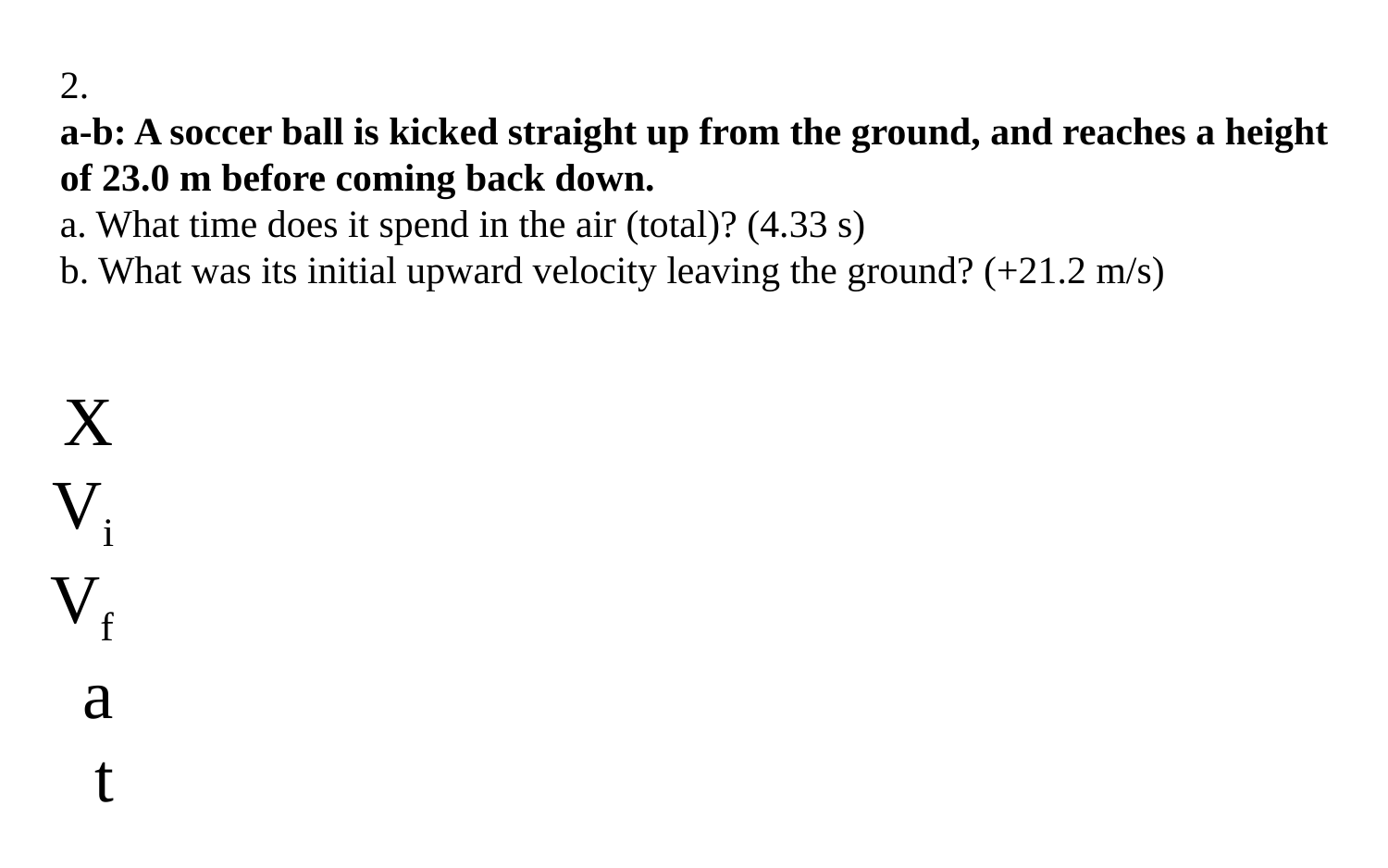

2.
a-b: A soccer ball is kicked straight up from the ground, and reaches a height of 23.0 m before coming back down.
a. What time does it spend in the air (total)? (4.33 s)
b. What was its initial upward velocity leaving the ground? (+21.2 m/s)
X
Vi
Vf
a
t